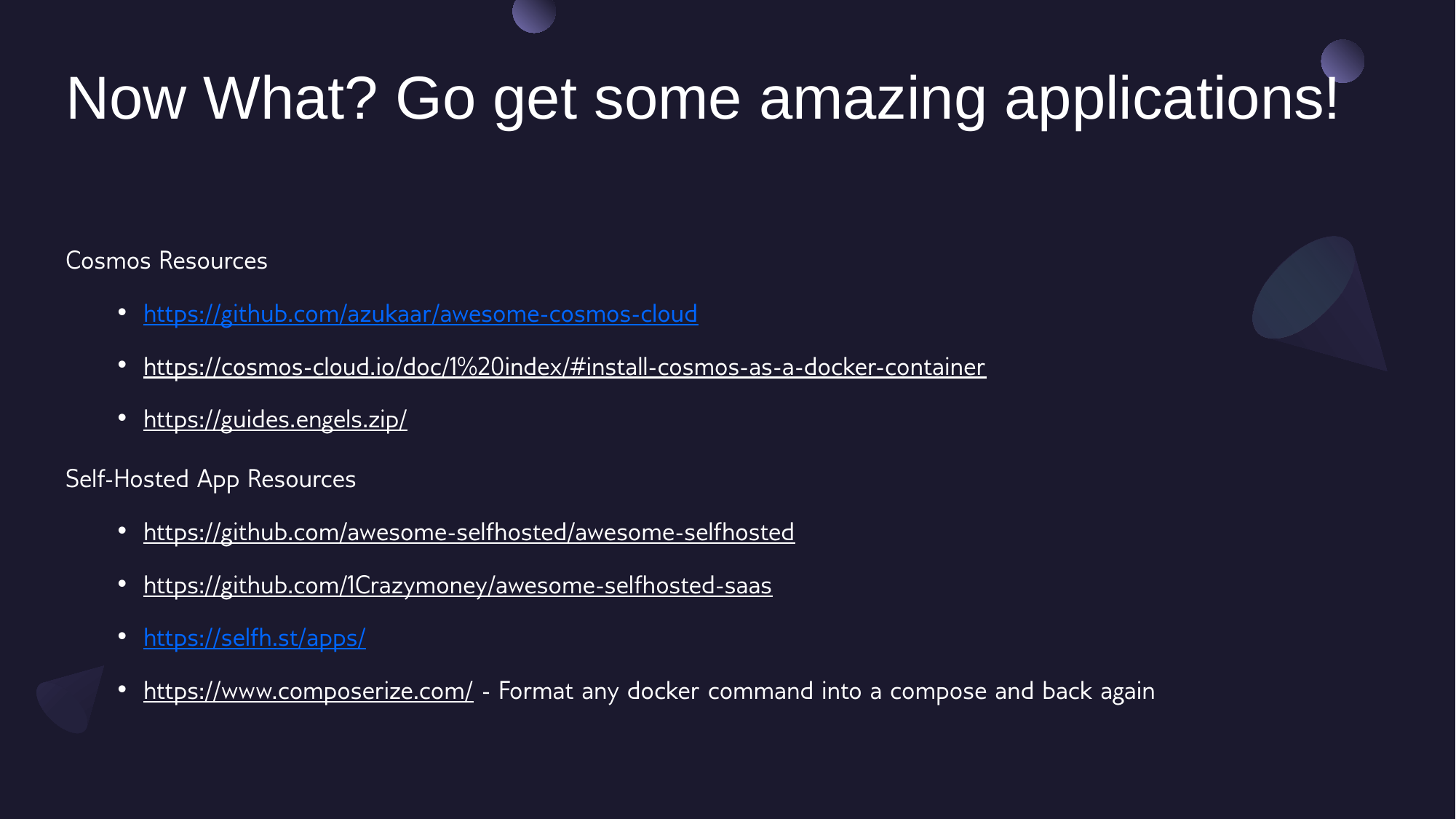

# Now What? Go get some amazing applications!
Cosmos Resources
https://github.com/azukaar/awesome-cosmos-cloud
https://cosmos-cloud.io/doc/1%20index/#install-cosmos-as-a-docker-container
https://guides.engels.zip/
Self-Hosted App Resources
https://github.com/awesome-selfhosted/awesome-selfhosted
https://github.com/1Crazymoney/awesome-selfhosted-saas
https://selfh.st/apps/
https://www.composerize.com/ - Format any docker command into a compose and back again